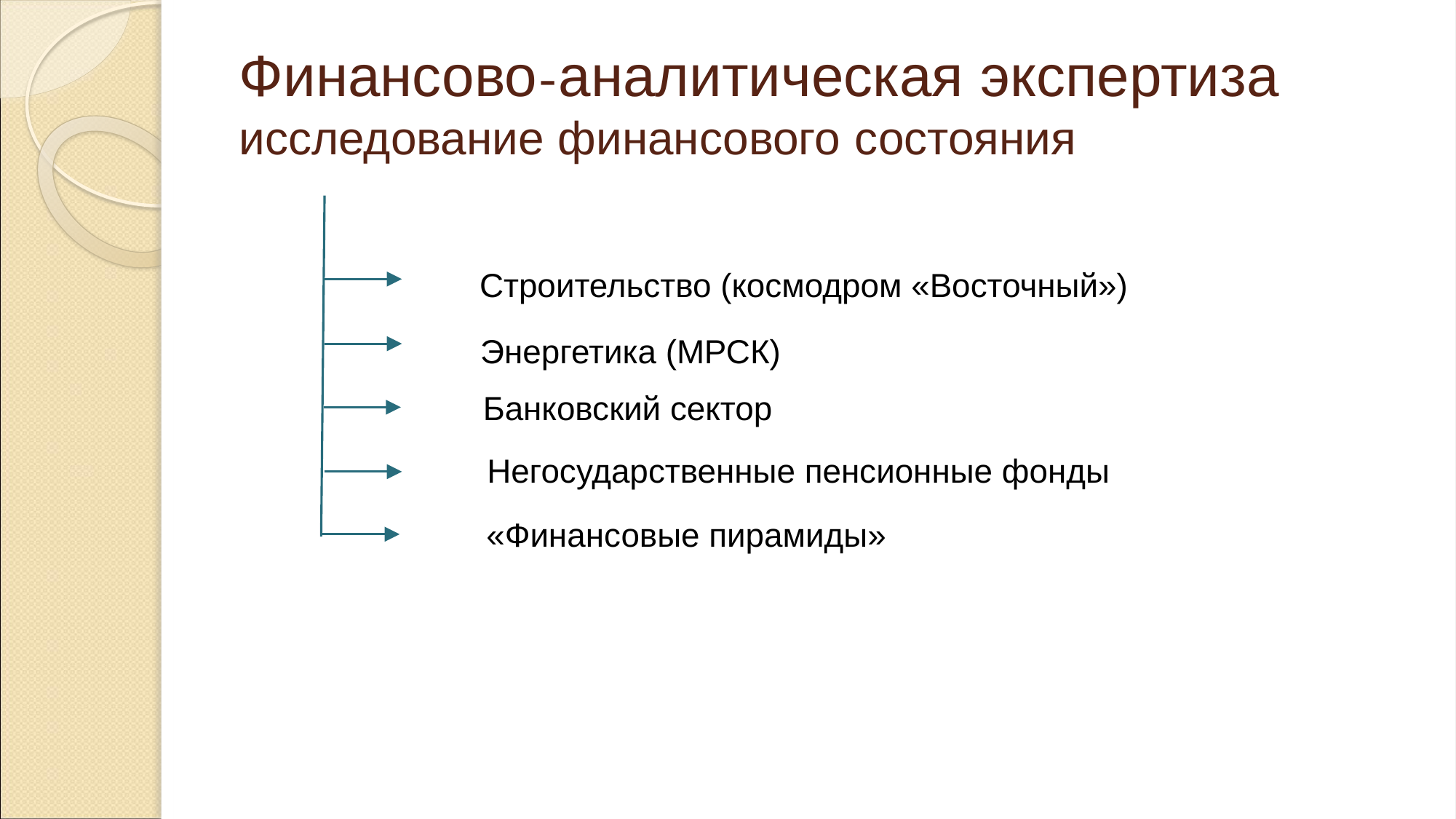

# Финансово-аналитическая экспертиза исследование финансового состояния
Строительство (космодром «Восточный»)
Энергетика (МРСК)
Банковский сектор
Негосударственные пенсионные фонды
«Финансовые пирамиды»